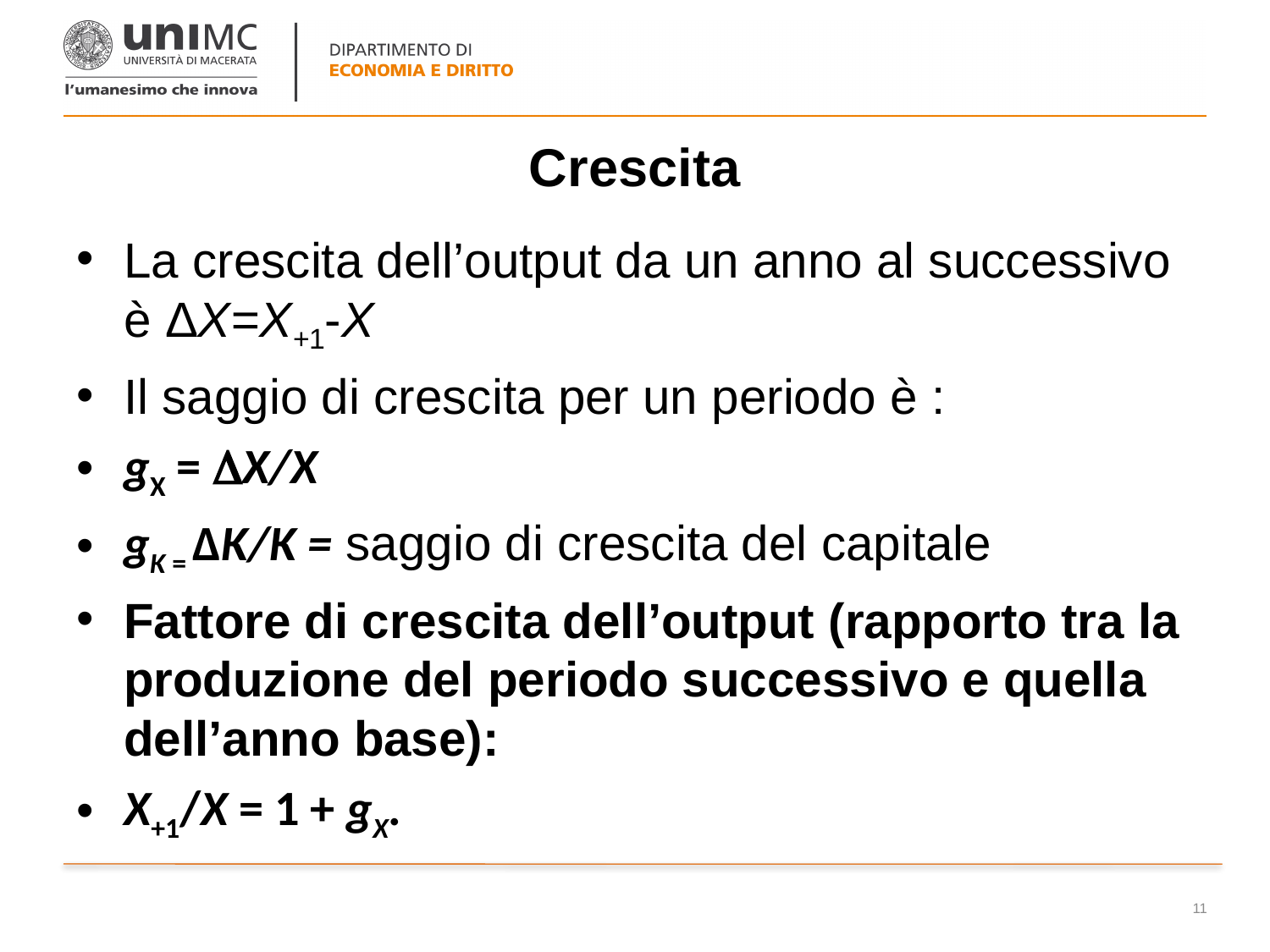

# Crescita
La crescita dell’output da un anno al successivo è ΔX=X+1-X
Il saggio di crescita per un periodo è :
gX = ΔX/X
gK = ΔK/K = saggio di crescita del capitale
Fattore di crescita dell’output (rapporto tra la produzione del periodo successivo e quella dell’anno base):
X+1/X = 1 + gX.
11